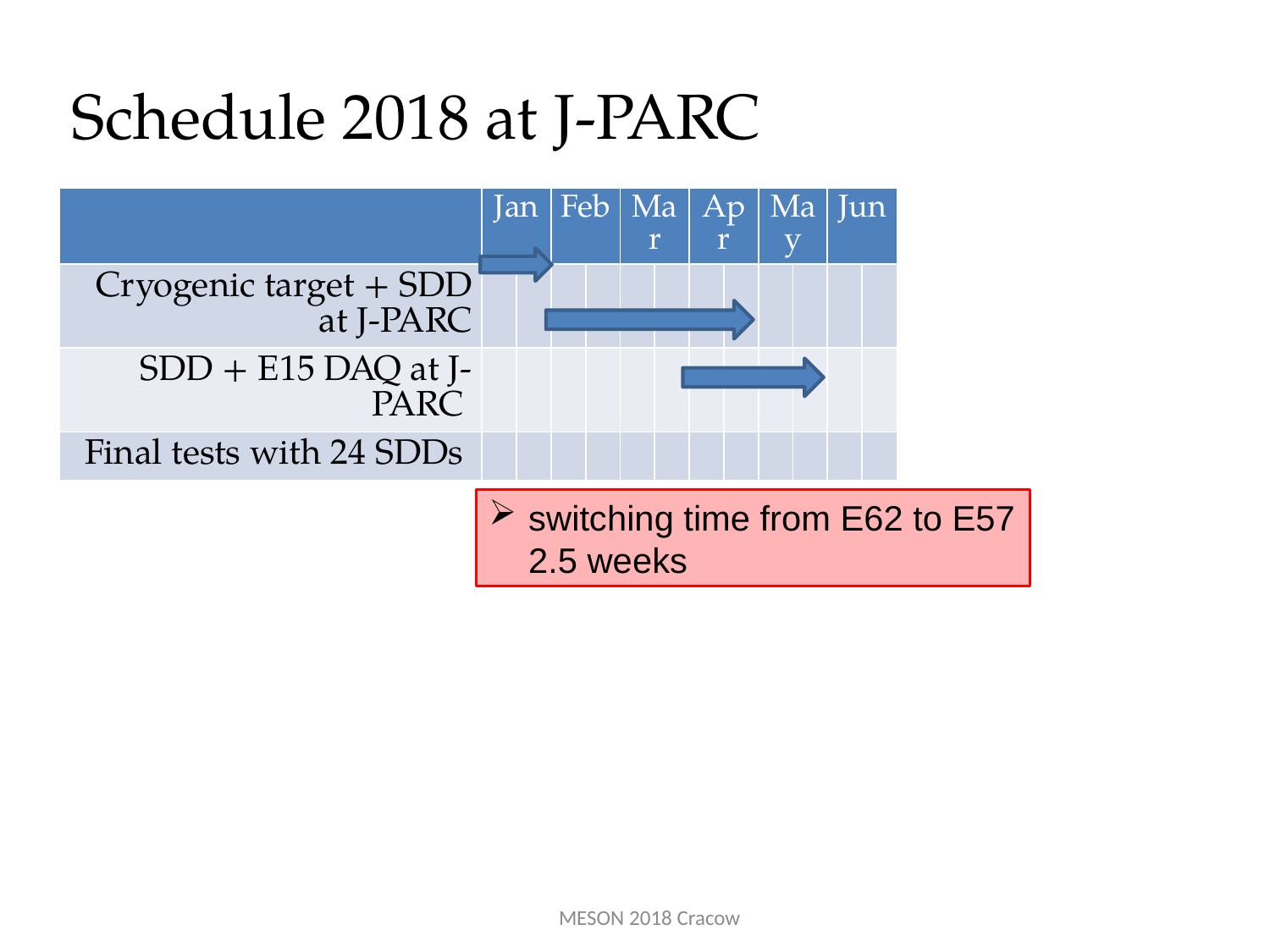

Schedule 2018 at J-PARC
|  | Jan |  | Feb |  | Mar |  | Apr |  | May |  | Jun |  |
| --- | --- | --- | --- | --- | --- | --- | --- | --- | --- | --- | --- | --- |
| Cryogenic target + SDD at J-PARC |  |  |  |  |  |  |  |  |  |  |  |  |
| SDD + E15 DAQ at J-PARC |  |  |  |  |  |  |  |  |  |  |  |  |
| Final tests with 24 SDDs |  |  |  |  |  |  |  |  |  |  |  |  |

switching time from E62 to E57 2.5 weeks
MESON 2018 Cracow